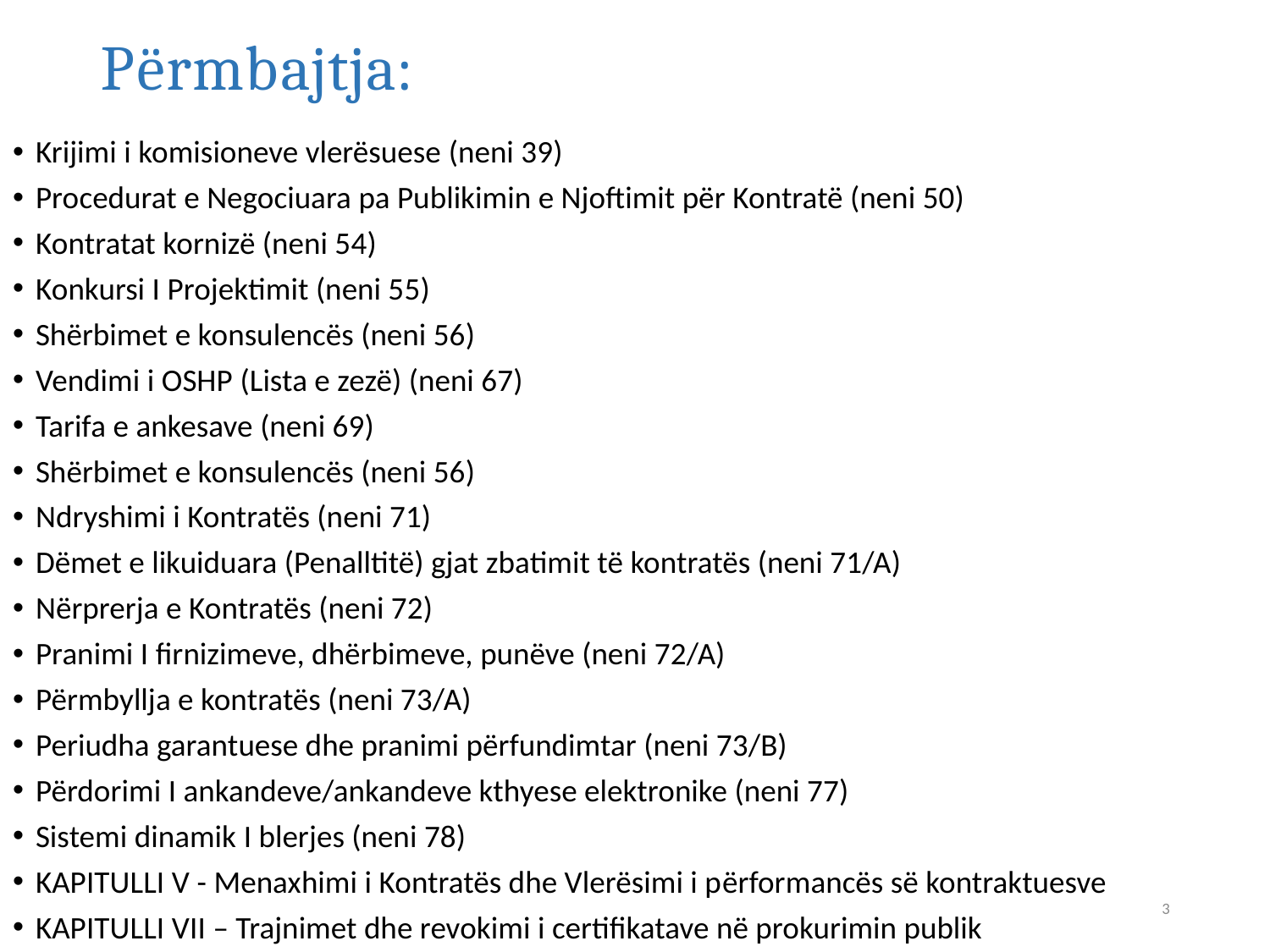

# Përmbajtja:
Krijimi i komisioneve vlerësuese (neni 39)
Procedurat e Negociuara pa Publikimin e Njoftimit për Kontratë (neni 50)
Kontratat kornizë (neni 54)
Konkursi I Projektimit (neni 55)
Shërbimet e konsulencës (neni 56)
Vendimi i OSHP (Lista e zezë) (neni 67)
Tarifa e ankesave (neni 69)
Shërbimet e konsulencës (neni 56)
Ndryshimi i Kontratës (neni 71)
Dëmet e likuiduara (Penalltitë) gjat zbatimit të kontratës (neni 71/A)
Nërprerja e Kontratës (neni 72)
Pranimi I firnizimeve, dhërbimeve, punëve (neni 72/A)
Përmbyllja e kontratës (neni 73/A)
Periudha garantuese dhe pranimi përfundimtar (neni 73/B)
Përdorimi I ankandeve/ankandeve kthyese elektronike (neni 77)
Sistemi dinamik I blerjes (neni 78)
KAPITULLI V - Menaxhimi i Kontratës dhe Vlerësimi i përformancës së kontraktuesve
KAPITULLI VII – Trajnimet dhe revokimi i certifikatave në prokurimin publik

3